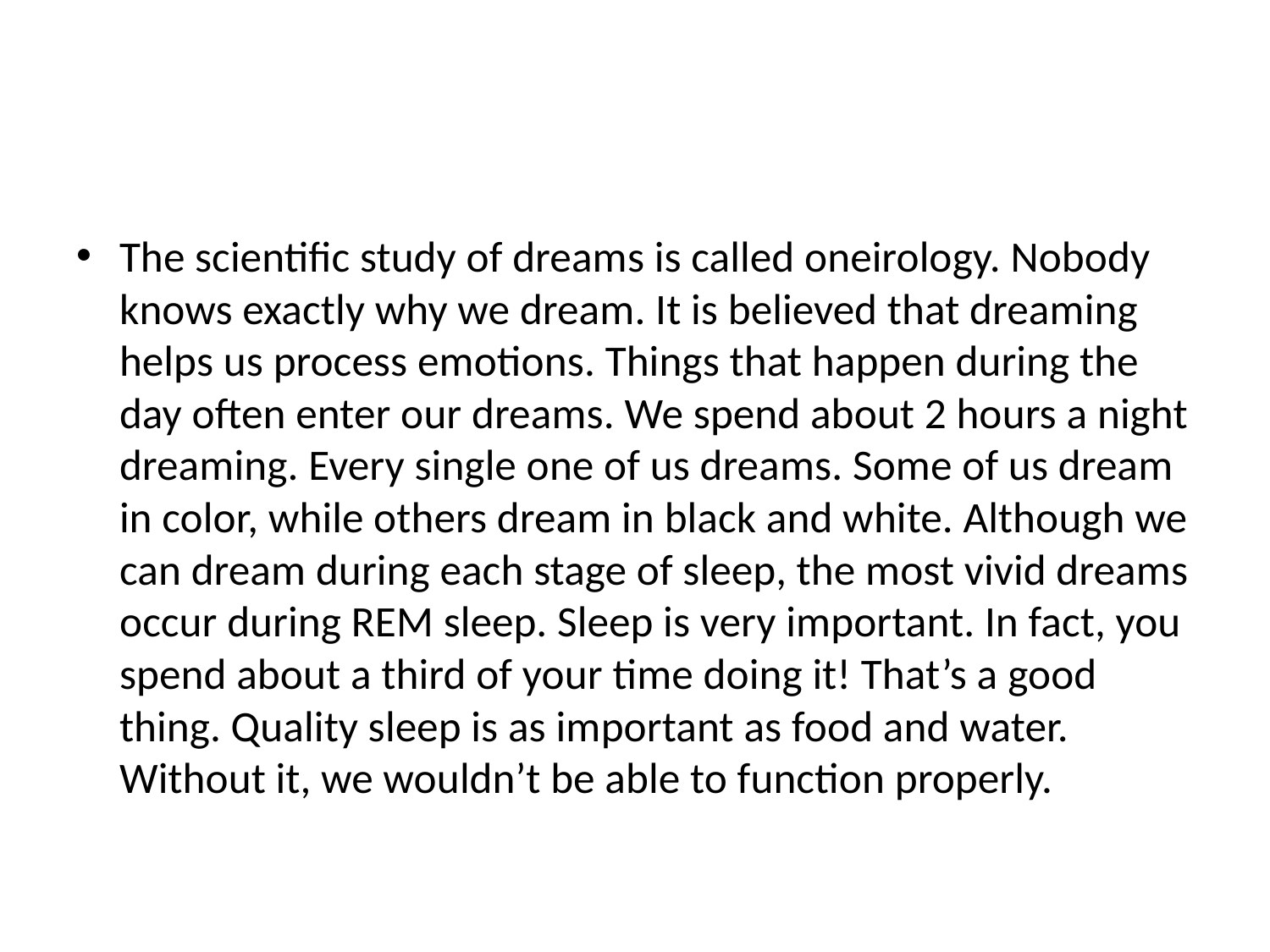

#
The scientific study of dreams is called oneirology. Nobody knows exactly why we dream. It is believed that dreaming helps us process emotions. Things that happen during the day often enter our dreams. We spend about 2 hours a night dreaming. Every single one of us dreams. Some of us dream in color, while others dream in black and white. Although we can dream during each stage of sleep, the most vivid dreams occur during REM sleep. Sleep is very important. In fact, you spend about a third of your time doing it! That’s a good thing. Quality sleep is as important as food and water. Without it, we wouldn’t be able to function properly.